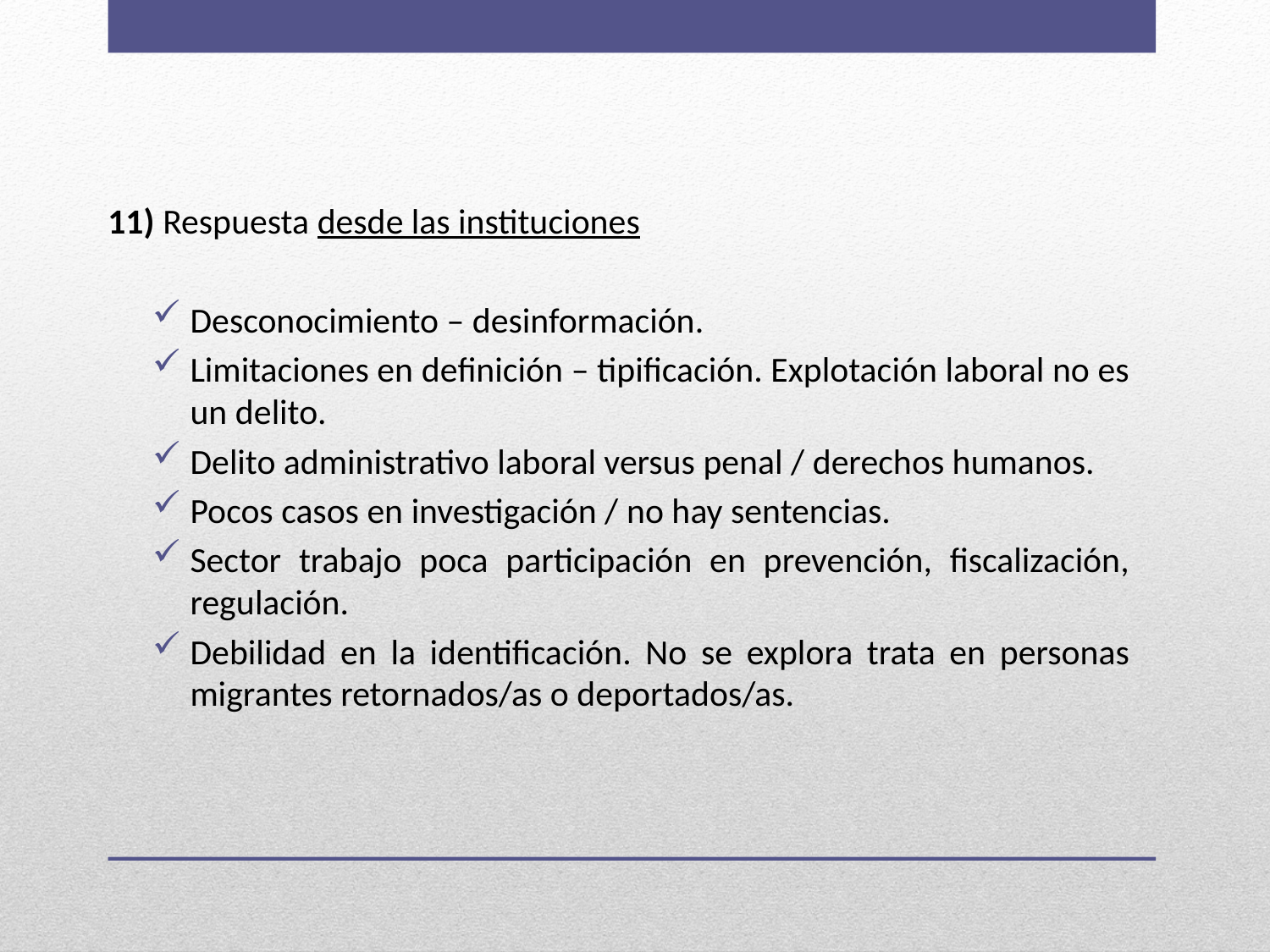

11) Respuesta desde las instituciones

Desconocimiento – desinformación.
Limitaciones en definición – tipificación. Explotación laboral no es un delito.
Delito administrativo laboral versus penal / derechos humanos.
Pocos casos en investigación / no hay sentencias.
Sector trabajo poca participación en prevención, fiscalización, regulación.
Debilidad en la identificación. No se explora trata en personas migrantes retornados/as o deportados/as.